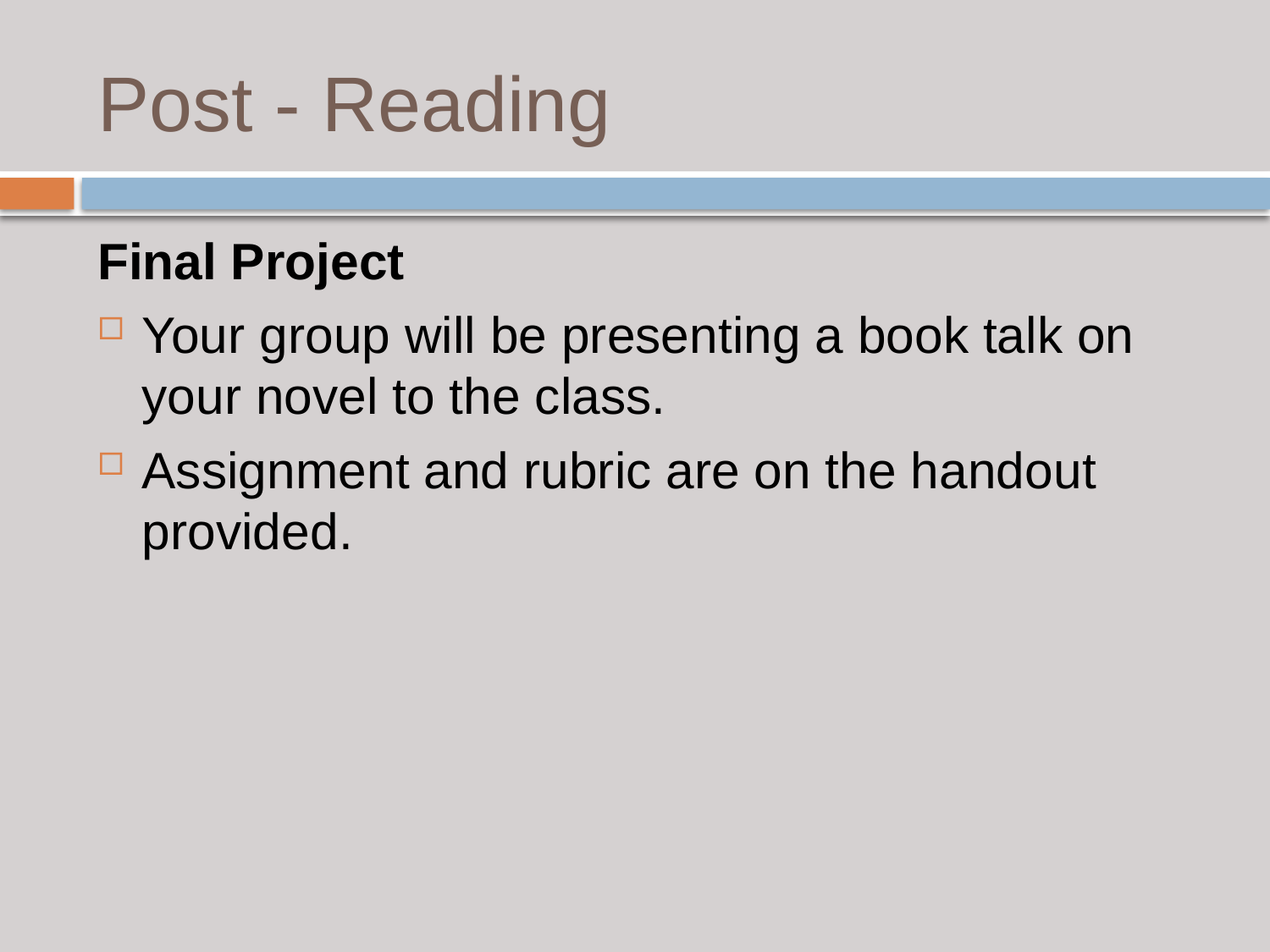

# Post - Reading
Final Project
Your group will be presenting a book talk on your novel to the class.
Assignment and rubric are on the handout provided.